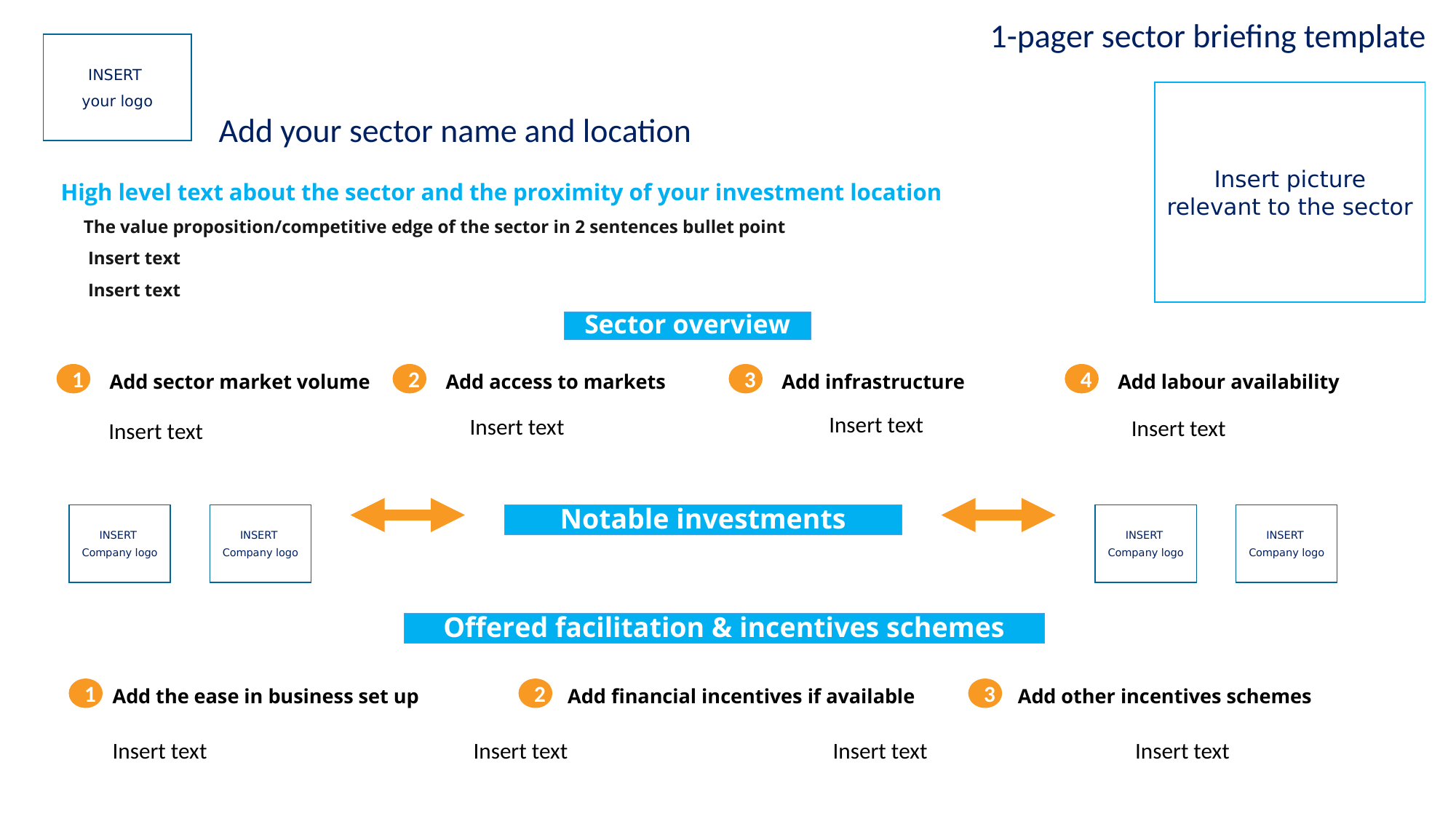

1-pager sector briefing template

INSERT
your logo

Insert picture relevant to the sector

Add your sector name and location
High level text about the sector and the proximity of your investment location
     The value proposition/competitive edge of the sector in 2 sentences bullet point
      Insert text
      Insert text
Sector overview
1
Add sector market volume
2
Add access to markets
3
Add infrastructure
4
Add labour availability
Insert text
Insert text
Insert text
Insert text

INSERT
Company logo

INSERT
Company logo

Notable investments

INSERT
Company logo

INSERT
Company logo

Offered facilitation & incentives schemes
1
Add the ease in business set up
2
Add financial incentives if available
3
Add other incentives schemes
Insert text
Insert text
Insert text
Insert text